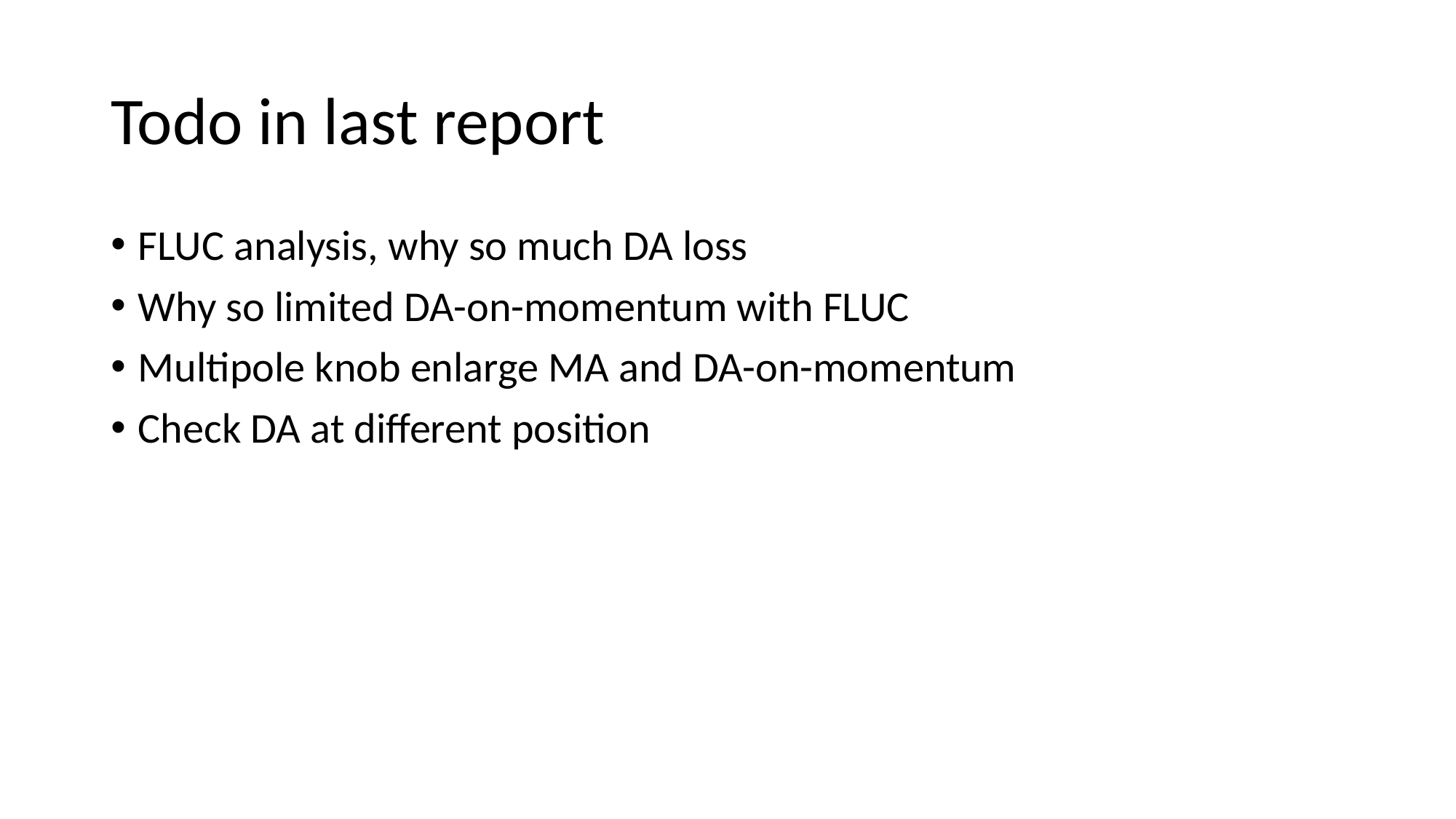

# Todo in last report
FLUC analysis, why so much DA loss
Why so limited DA-on-momentum with FLUC
Multipole knob enlarge MA and DA-on-momentum
Check DA at different position